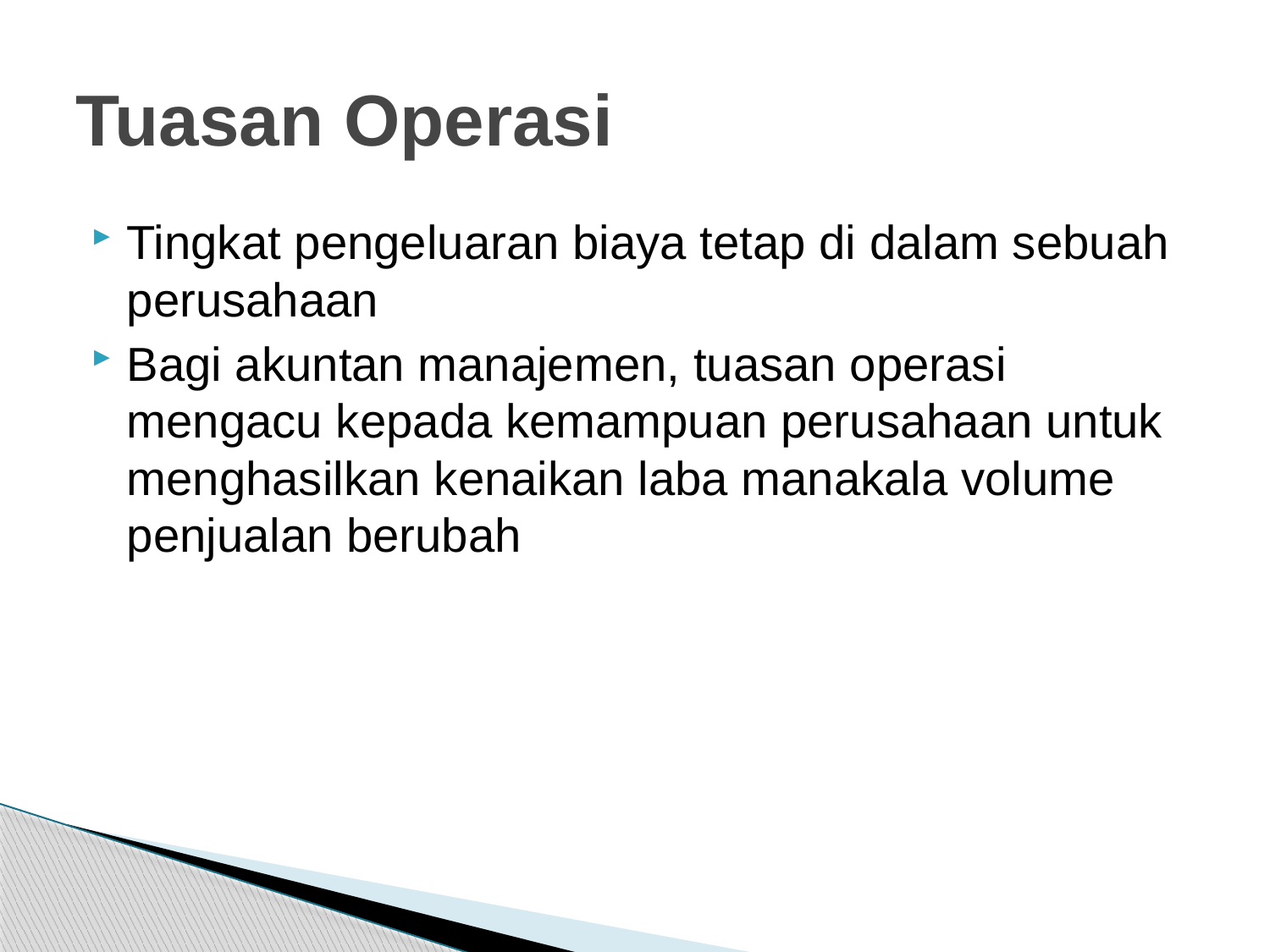

# Tuasan Operasi
Tingkat pengeluaran biaya tetap di dalam sebuah perusahaan
Bagi akuntan manajemen, tuasan operasi mengacu kepada kemampuan perusahaan untuk menghasilkan kenaikan laba manakala volume penjualan berubah